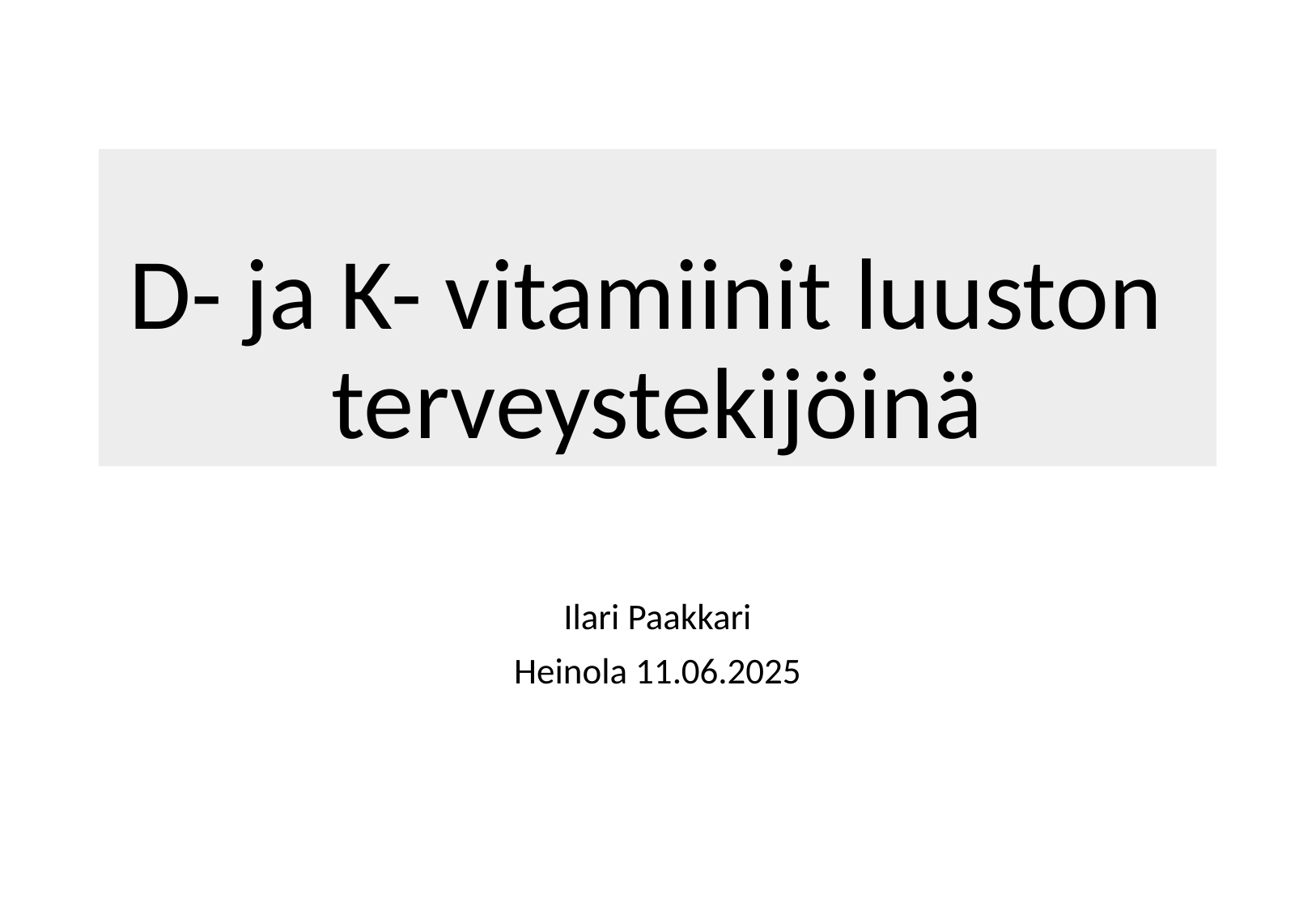

# D- ja K- vitamiinit luuston  terveystekijöinä

Ilari Paakkari
Heinola 11.06.2025